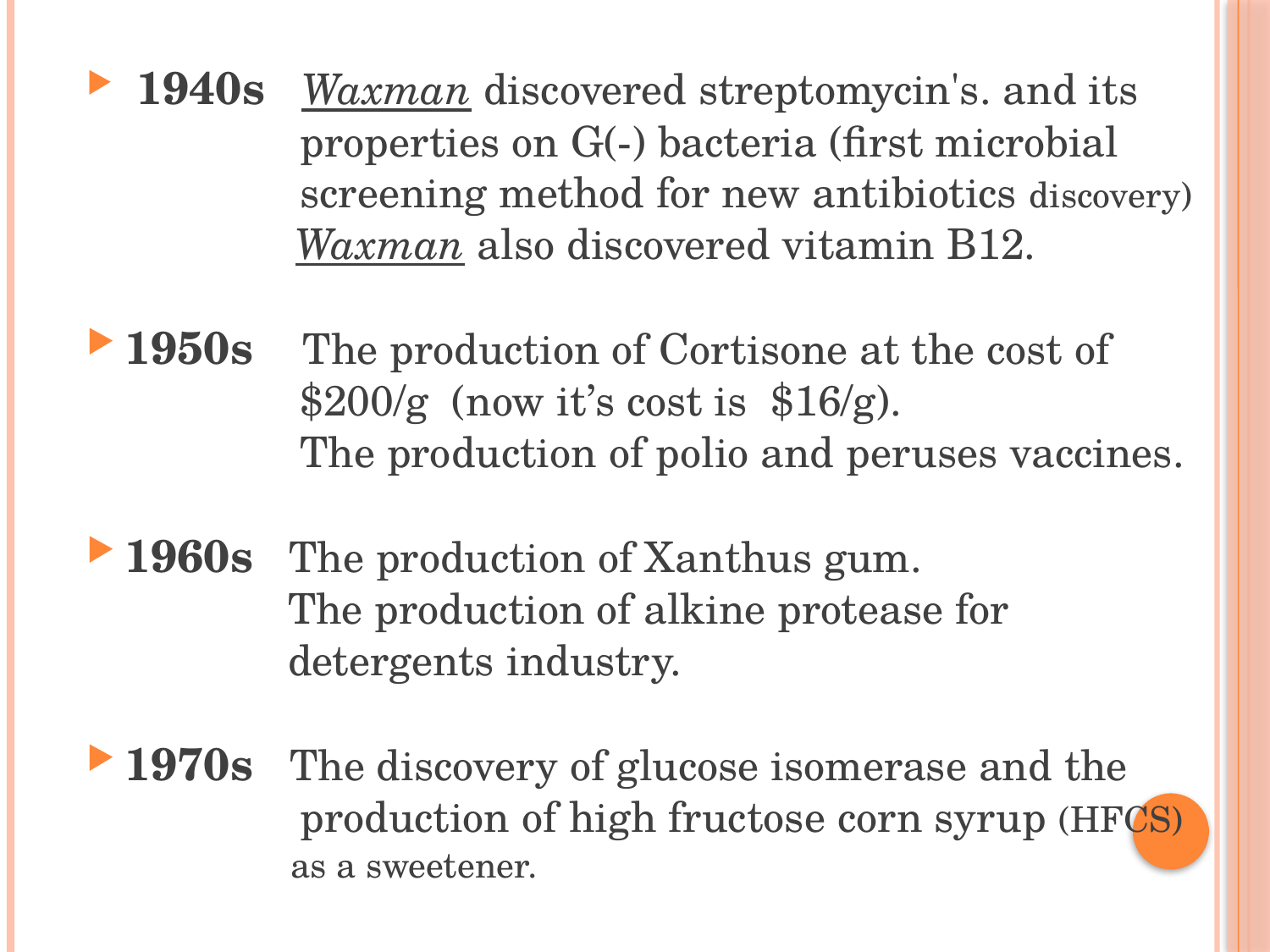

1940s   Waxman discovered streptomycin's. and its
                  properties on G(-) bacteria (first microbial
                  screening method for new antibiotics discovery)
                     Waxman also discovered vitamin B12.

1950s    The production of Cortisone at the cost of
                  $200/g  (now it’s cost is  $16/g).
                  The production of polio and peruses vaccines.

1960s   The production of Xanthus gum.
                 The production of alkine protease for
                 detergents industry.

1970s   The discovery of glucose isomerase and the
                  production of high fructose corn syrup (HFCS)
                     as a sweetener.
9